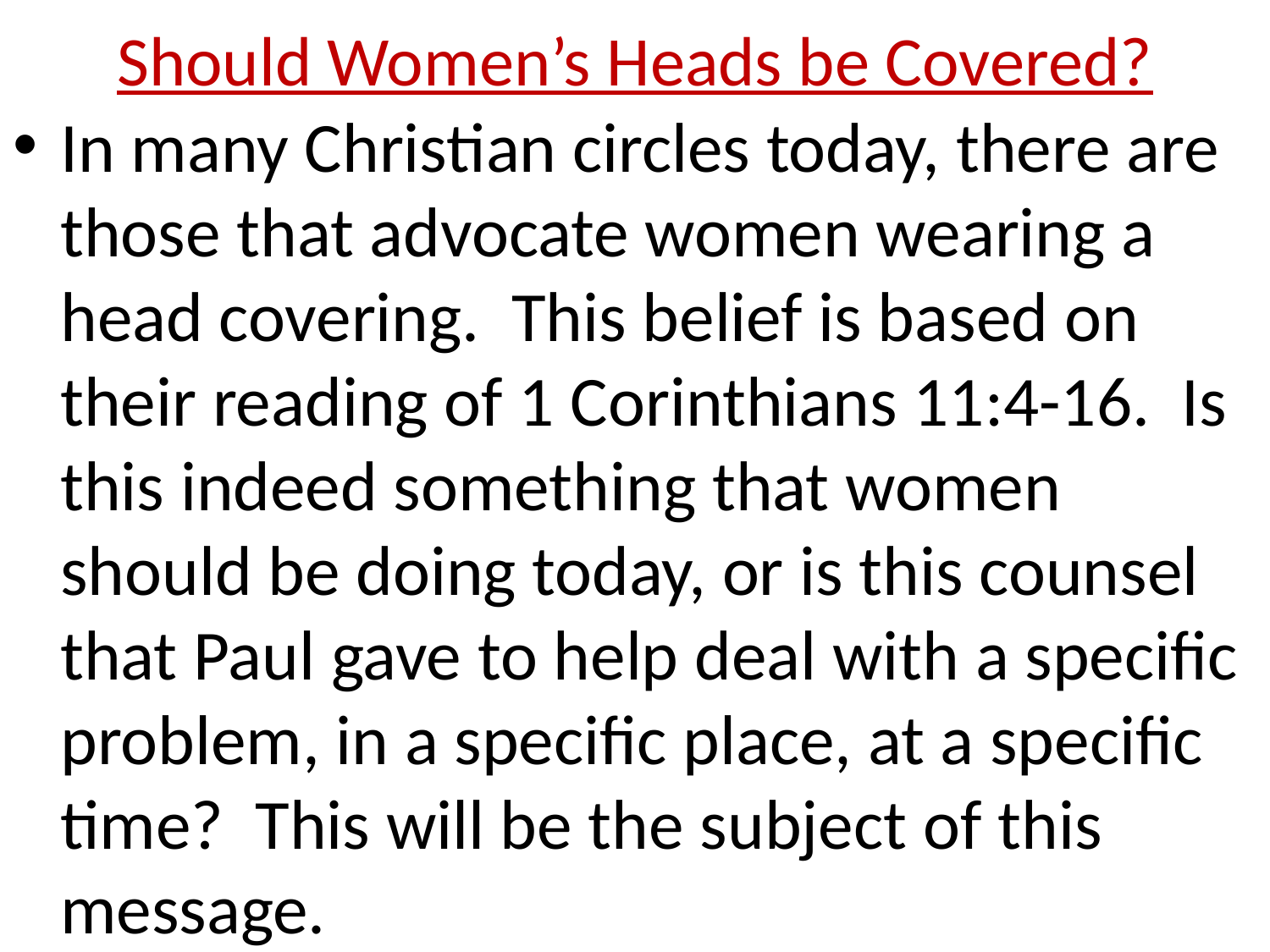

# Should Women’s Heads be Covered?
In many Christian circles today, there are those that advocate women wearing a head covering.  This belief is based on their reading of 1 Corinthians 11:4-16.  Is this indeed something that women should be doing today, or is this counsel that Paul gave to help deal with a specific problem, in a specific place, at a specific time?  This will be the subject of this message.